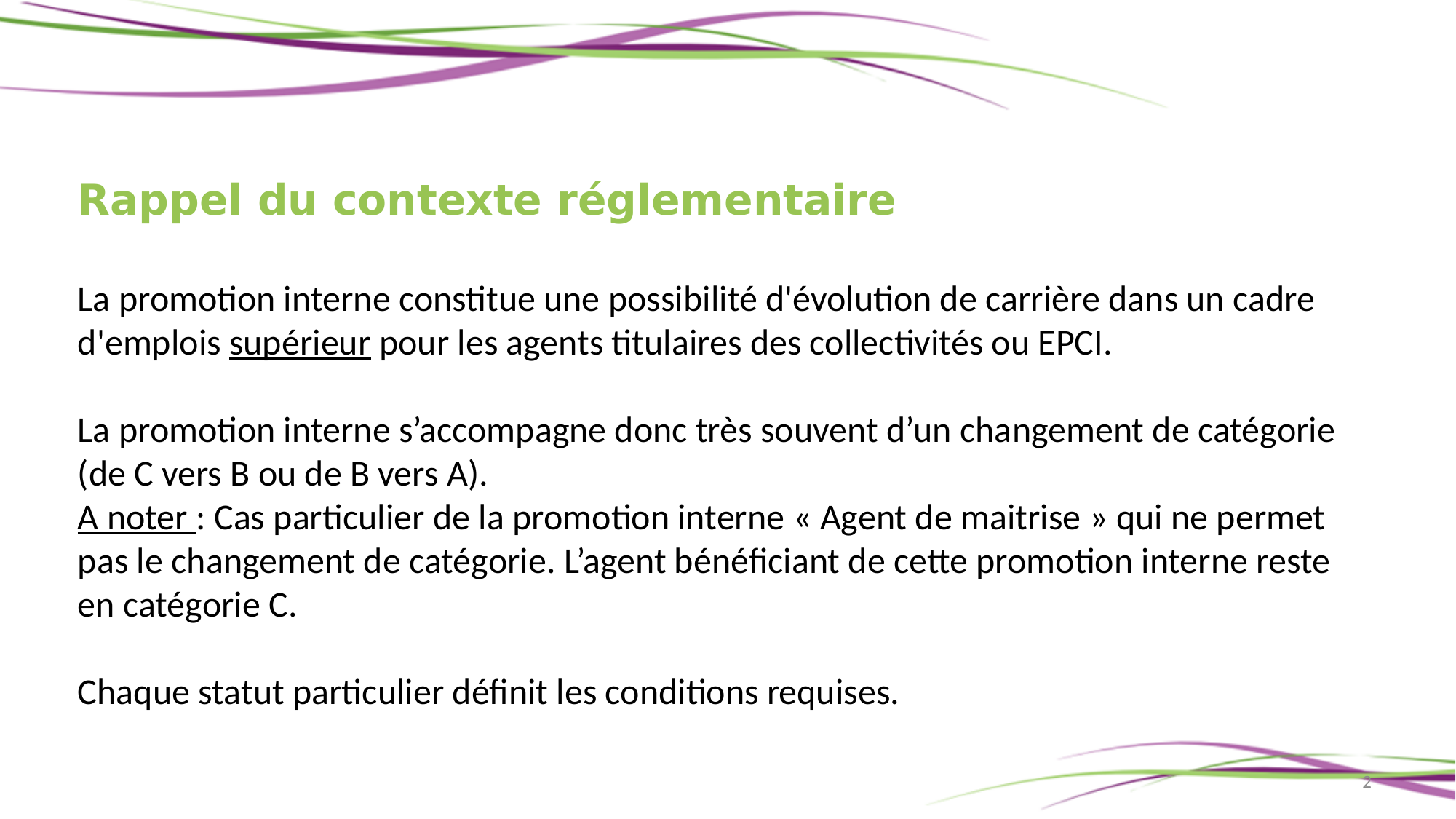

# Rappel du contexte réglementaire La promotion interne constitue une possibilité d'évolution de carrière dans un cadre d'emplois supérieur pour les agents titulaires des collectivités ou EPCI. La promotion interne s’accompagne donc très souvent d’un changement de catégorie (de C vers B ou de B vers A). A noter : Cas particulier de la promotion interne « Agent de maitrise » qui ne permet pas le changement de catégorie. L’agent bénéficiant de cette promotion interne reste en catégorie C. Chaque statut particulier définit les conditions requises.

2